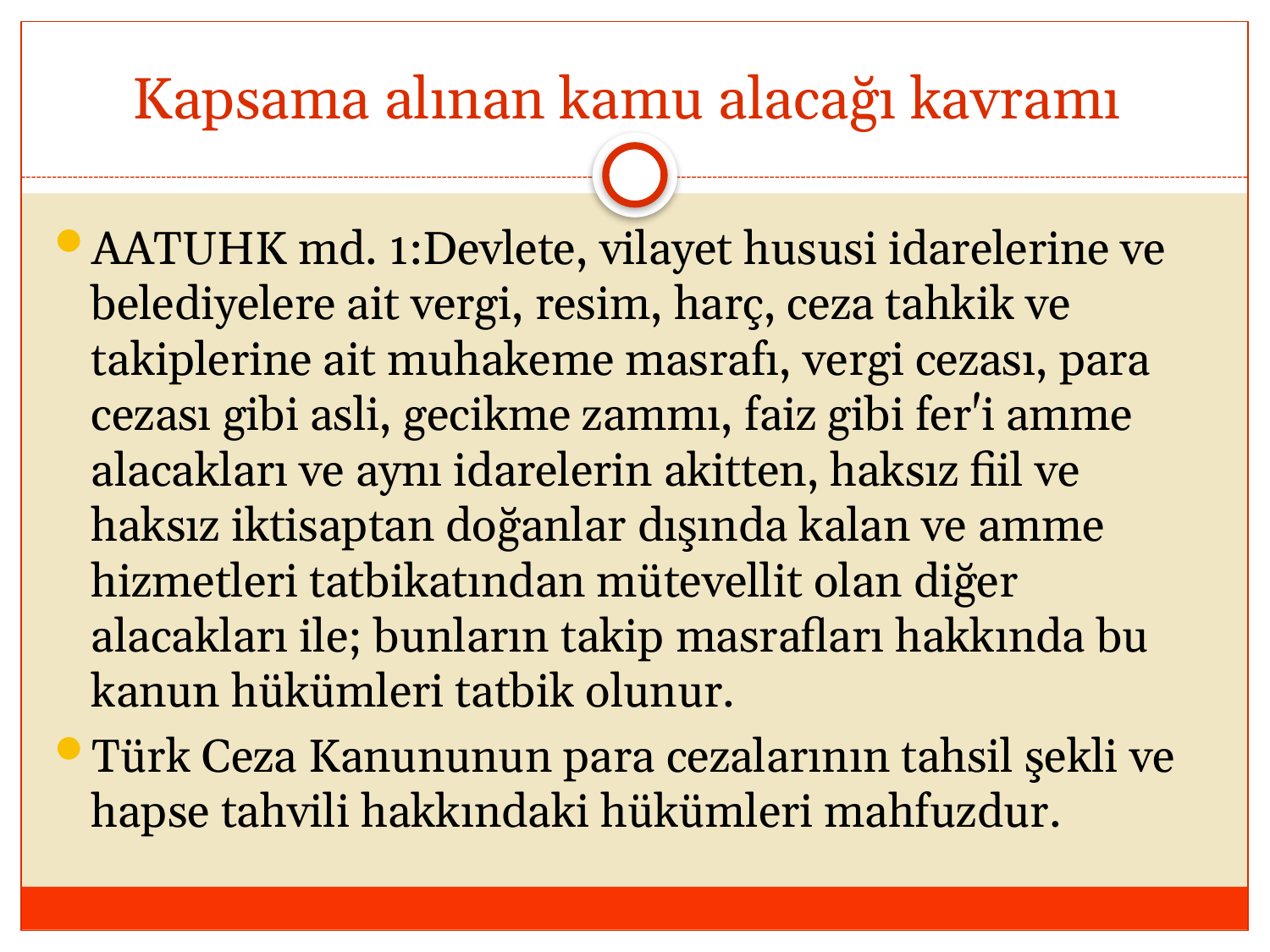

# Kapsama alınan kamu alacağı kavramı
AATUHK md. 1:Devlete, vilayet hususi idarelerine ve belediyelere ait vergi, resim, harç, ceza tahkik ve takiplerine ait muhakeme masrafı, vergi cezası, para cezası gibi asli, gecikme zammı, faiz gibi fer'i amme alacakları ve aynı idarelerin akitten, haksız fiil ve haksız iktisaptan doğanlar dışında kalan ve amme hizmetleri tatbikatından mütevellit olan diğer alacakları ile; bunların takip masrafları hakkında bu kanun hükümleri tatbik olunur.
Türk Ceza Kanununun para cezalarının tahsil şekli ve hapse tahvili hakkındaki hükümleri mahfuzdur.